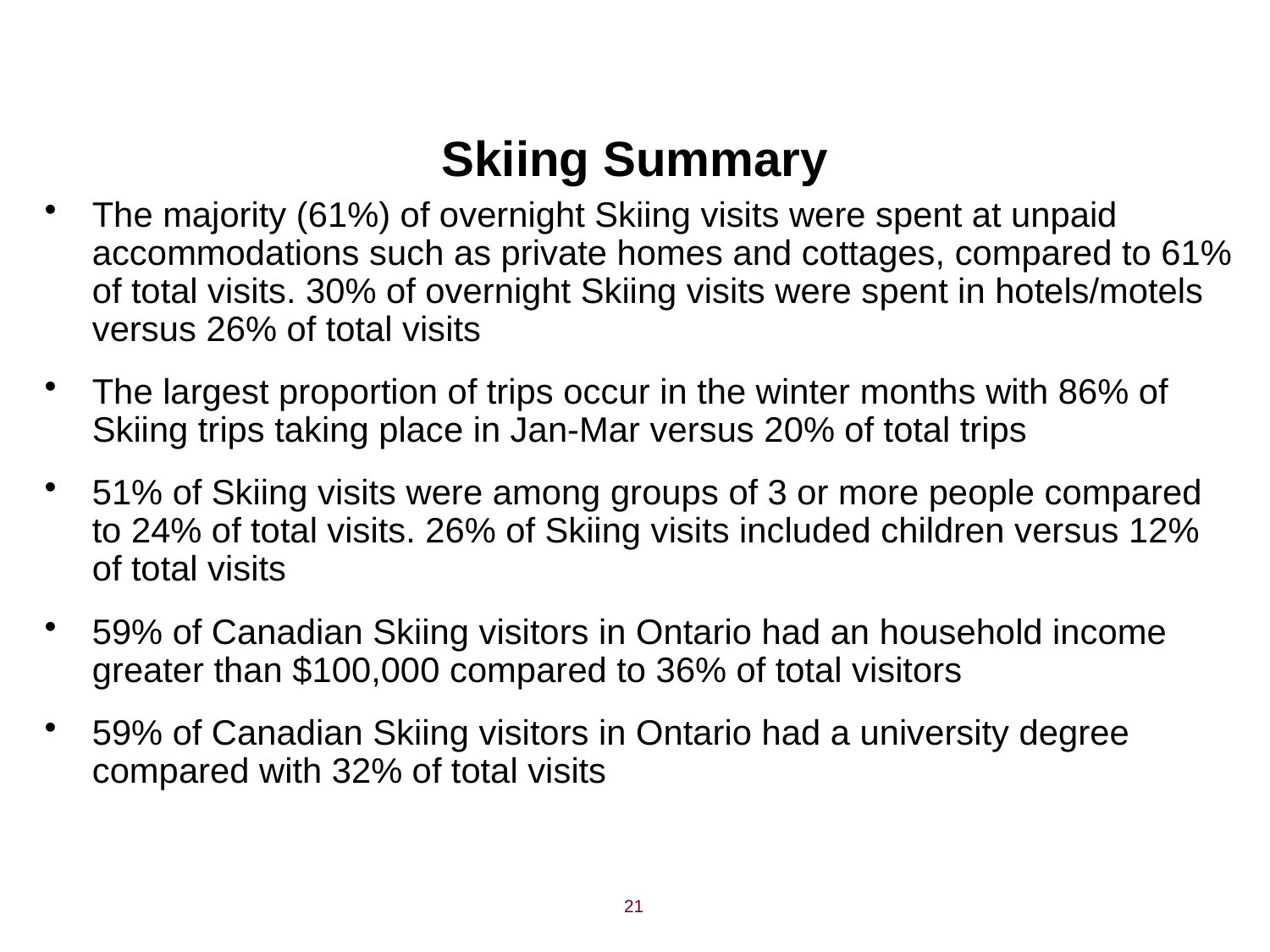

# Skiing Summary
The majority (61%) of overnight Skiing visits were spent at unpaid accommodations such as private homes and cottages, compared to 61% of total visits. 30% of overnight Skiing visits were spent in hotels/motels versus 26% of total visits
The largest proportion of trips occur in the winter months with 86% of Skiing trips taking place in Jan-Mar versus 20% of total trips
51% of Skiing visits were among groups of 3 or more people compared to 24% of total visits. 26% of Skiing visits included children versus 12% of total visits
59% of Canadian Skiing visitors in Ontario had an household income greater than $100,000 compared to 36% of total visitors
59% of Canadian Skiing visitors in Ontario had a university degree compared with 32% of total visits

21